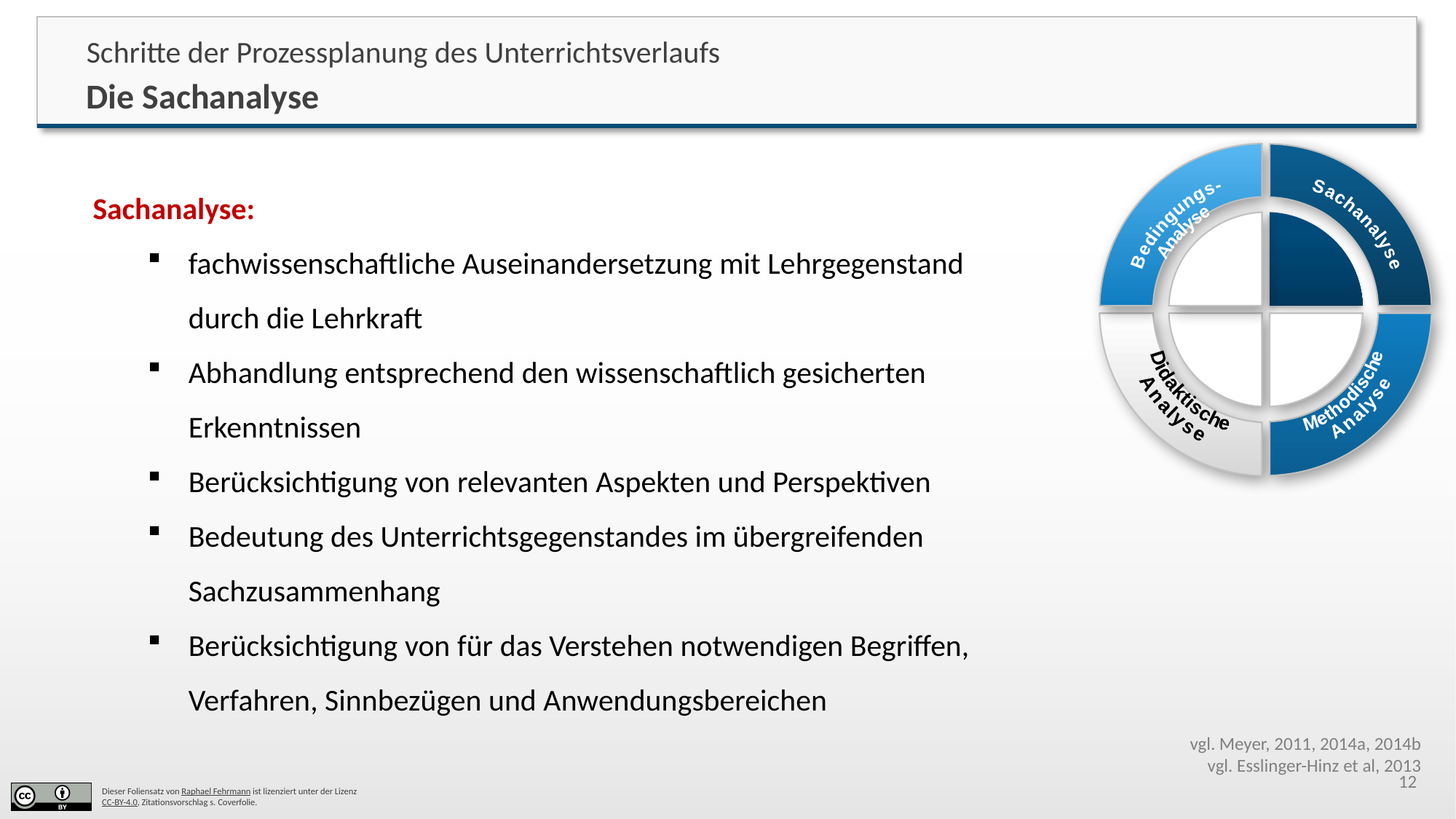

Schritte der Prozessplanung des Unterrichtsverlaufs
   Die Sachanalyse

Bedingungs-
Analyse
Sachanalyse

Didaktische
Analyse
Methodische
Analyse
Sachanalyse:
fachwissenschaftliche Auseinandersetzung mit Lehrgegenstand durch die Lehrkraft
Abhandlung entsprechend den wissenschaftlich gesicherten Erkenntnissen
Berücksichtigung von relevanten Aspekten und Perspektiven
Bedeutung des Unterrichtsgegenstandes im übergreifenden Sachzusammenhang
Berücksichtigung von für das Verstehen notwendigen Begriffen, Verfahren, Sinnbezügen und Anwendungsbereichen

vgl. Meyer, 2011, 2014a, 2014b
vgl. Esslinger-Hinz et al, 2013

12